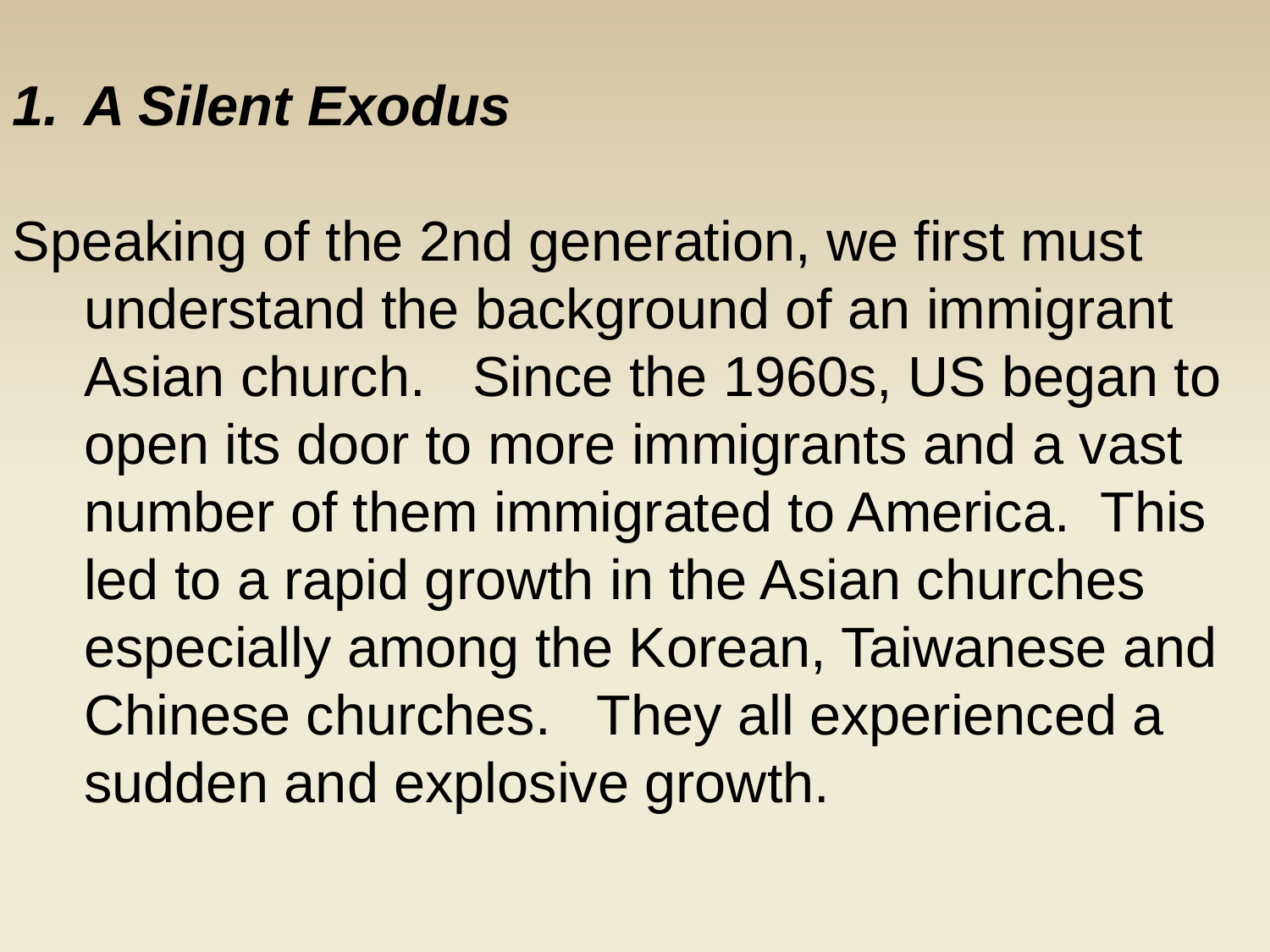

A Silent Exodus

Speaking of the 2nd generation, we first must understand the background of an immigrant Asian church.   Since the 1960s, US began to open its door to more immigrants and a vast number of them immigrated to America.  This led to a rapid growth in the Asian churches especially among the Korean, Taiwanese and Chinese churches.   They all experienced a sudden and explosive growth.